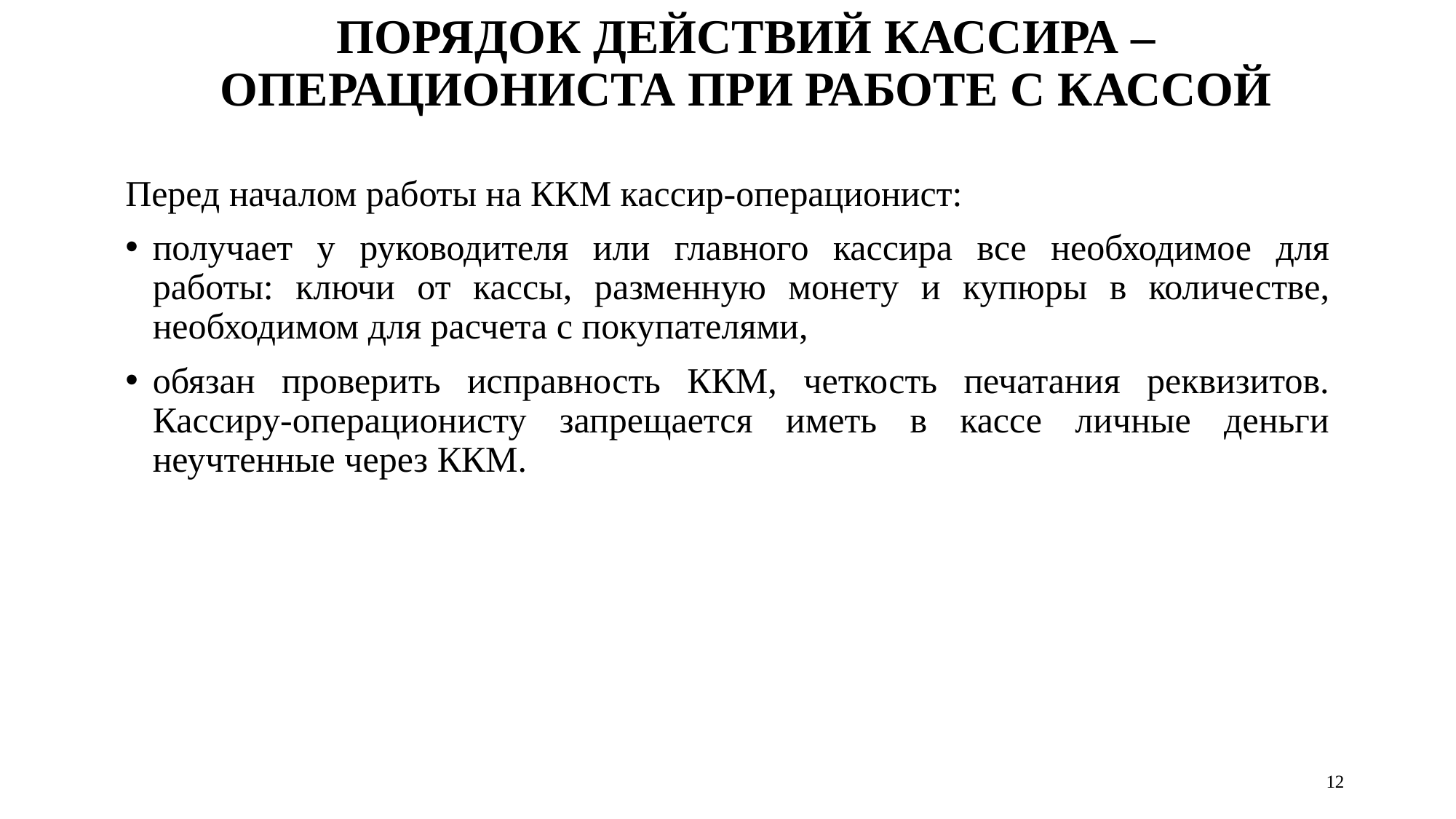

# ПОРЯДОК ДЕЙСТВИЙ КАССИРА – ОПЕРАЦИОНИСТА ПРИ РАБОТЕ С КАССОЙ
Перед началом работы на ККМ кассир-операционист:
получает у руководителя или главного кассира все необходимое для работы: ключи от кассы, разменную монету и купюры в количестве, необходимом для расчета с покупателями,
обязан проверить исправность ККМ, четкость печатания реквизитов. Кассиру-операционисту запрещается иметь в кассе личные деньги неучтенные через ККМ.
12